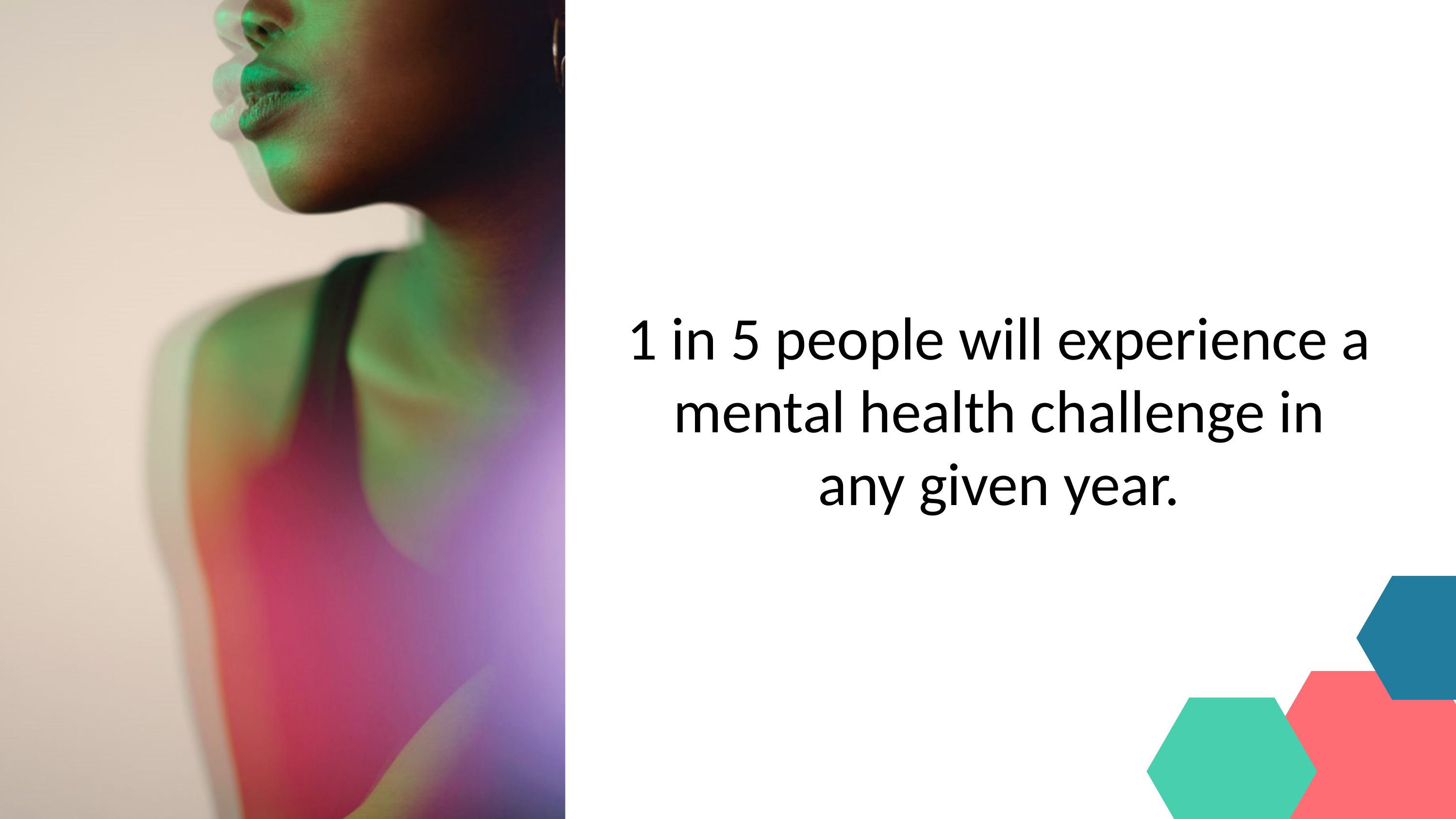

1 in 5 people will experience a mental health challenge in any given year.